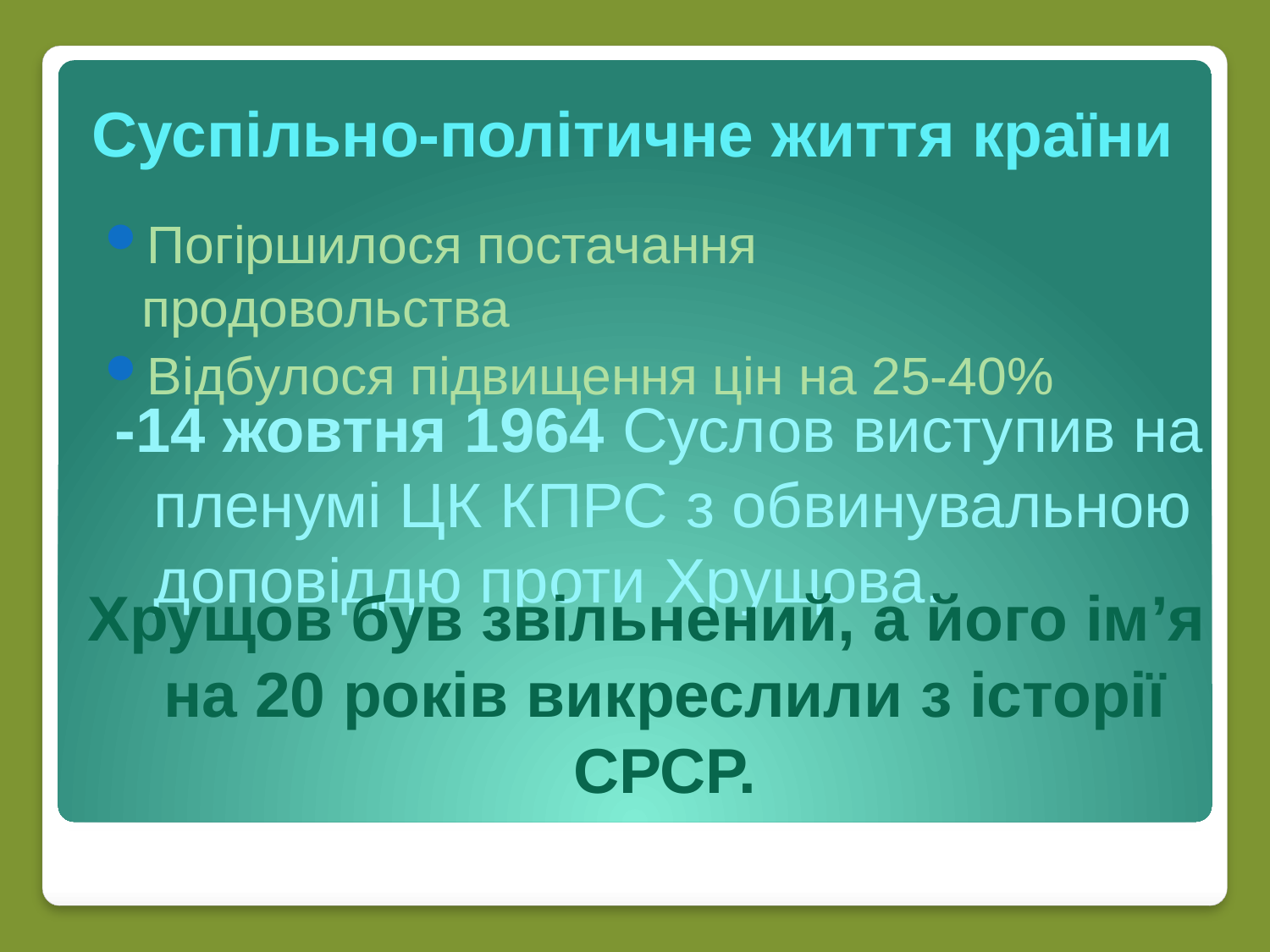

# Суспільно-політичне життя країни
Погіршилося постачання продовольства
Відбулося підвищення цін на 25-40%

-14 жовтня 1964 Суслов виступив на пленумі ЦК КПРС з обвинувальною доповіддю проти Хрущова.

Хрущов був звільнений, а його ім’я на 20 років викреслили з історії СРСР.